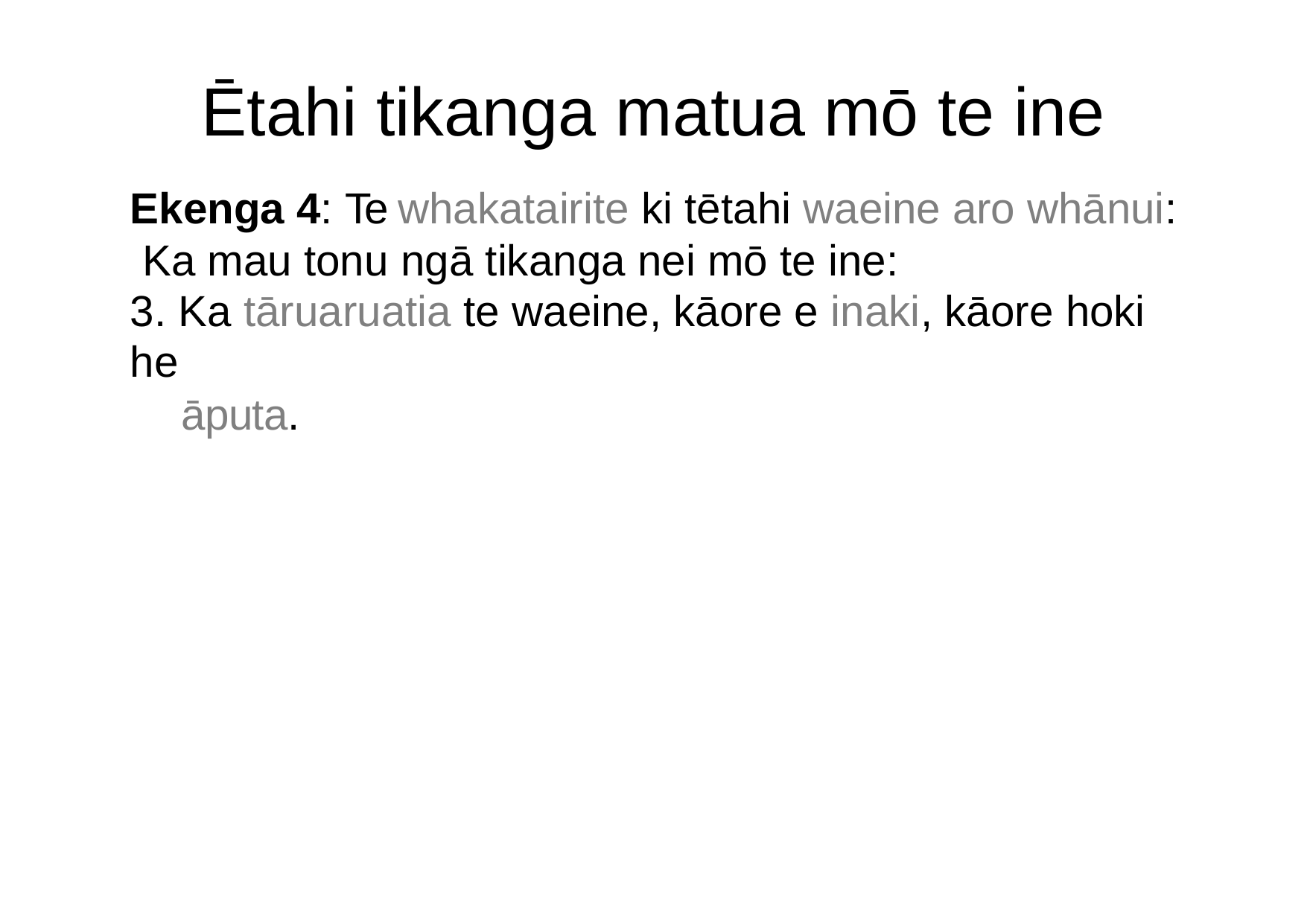

# Ētahi tikanga matua mō te ine
Ekenga 4: Te whakatairite ki tētahi waeine aro whānui:  Ka mau tonu ngā tikanga nei mō te ine:
3. Ka tāruaruatia te waeine, kāore e inaki, kāore hoki he
āputa.